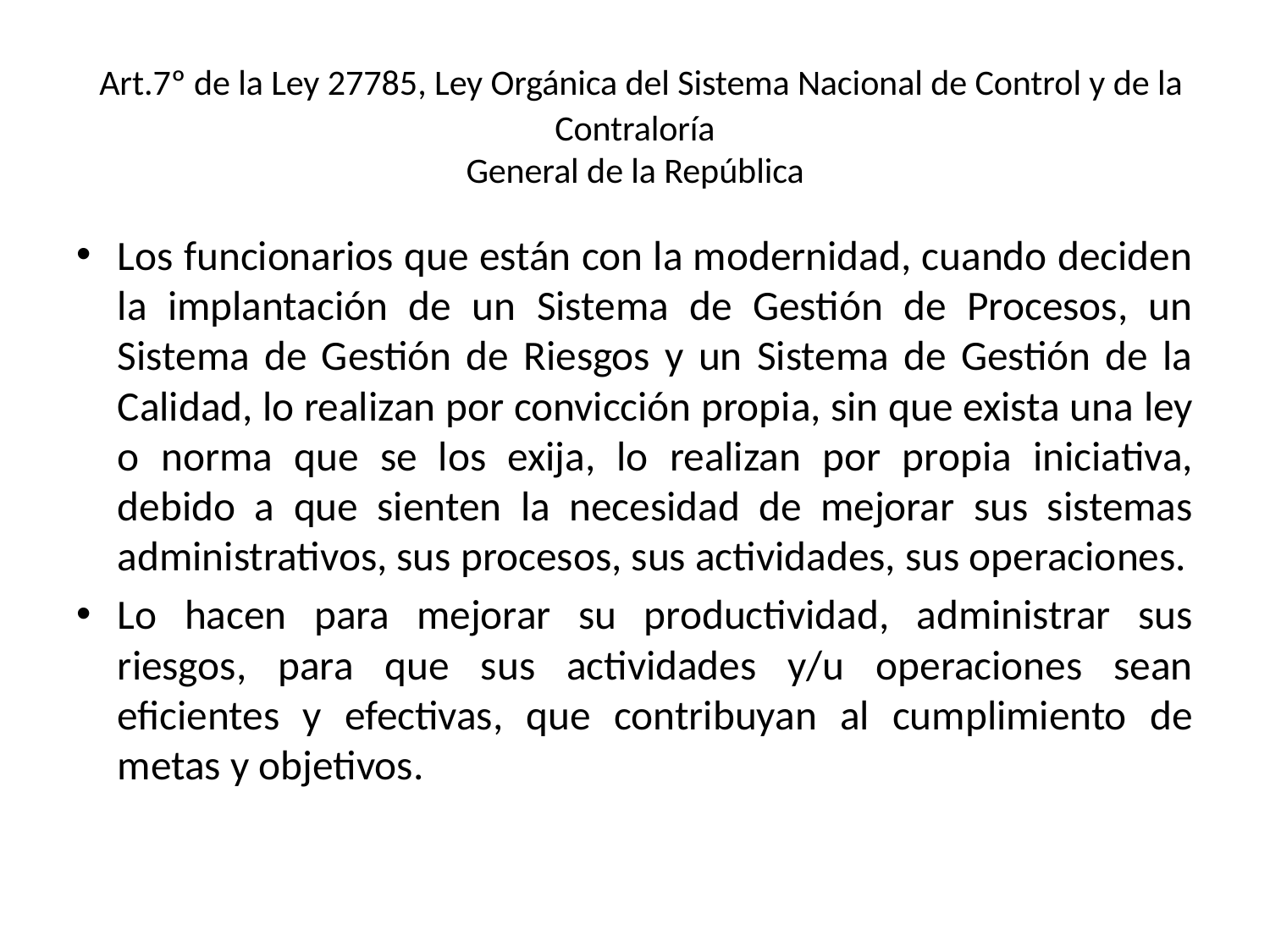

# Art.7º de la Ley 27785, Ley Orgánica del Sistema Nacional de Control y de la Contraloría General de la República
Los funcionarios que están con la modernidad, cuando deciden la implantación de un Sistema de Gestión de Procesos, un Sistema de Gestión de Riesgos y un Sistema de Gestión de la Calidad, lo realizan por convicción propia, sin que exista una ley o norma que se los exija, lo realizan por propia iniciativa, debido a que sienten la necesidad de mejorar sus sistemas administrativos, sus procesos, sus actividades, sus operaciones.
Lo hacen para mejorar su productividad, administrar sus riesgos, para que sus actividades y/u operaciones sean eficientes y efectivas, que contribuyan al cumplimiento de metas y objetivos.